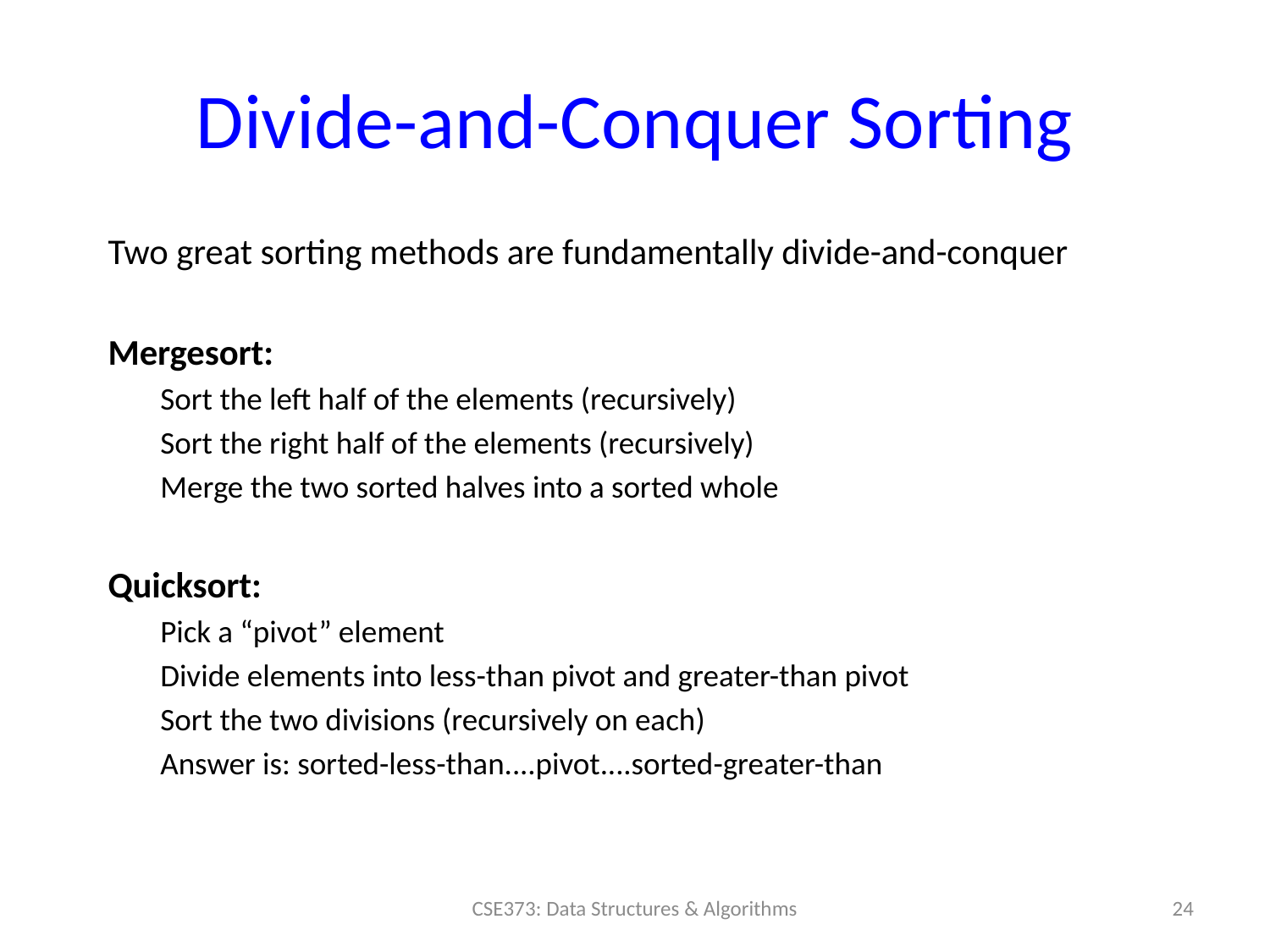

# Divide-and-Conquer Sorting
Two great sorting methods are fundamentally divide-and-conquer

Mergesort:
Sort the left half of the elements (recursively)
Sort the right half of the elements (recursively)
Merge the two sorted halves into a sorted whole

Quicksort:
Pick a “pivot” element
Divide elements into less-than pivot and greater-than pivot
Sort the two divisions (recursively on each)
Answer is: sorted-less-than....pivot....sorted-greater-than

24
CSE373: Data Structures & Algorithms